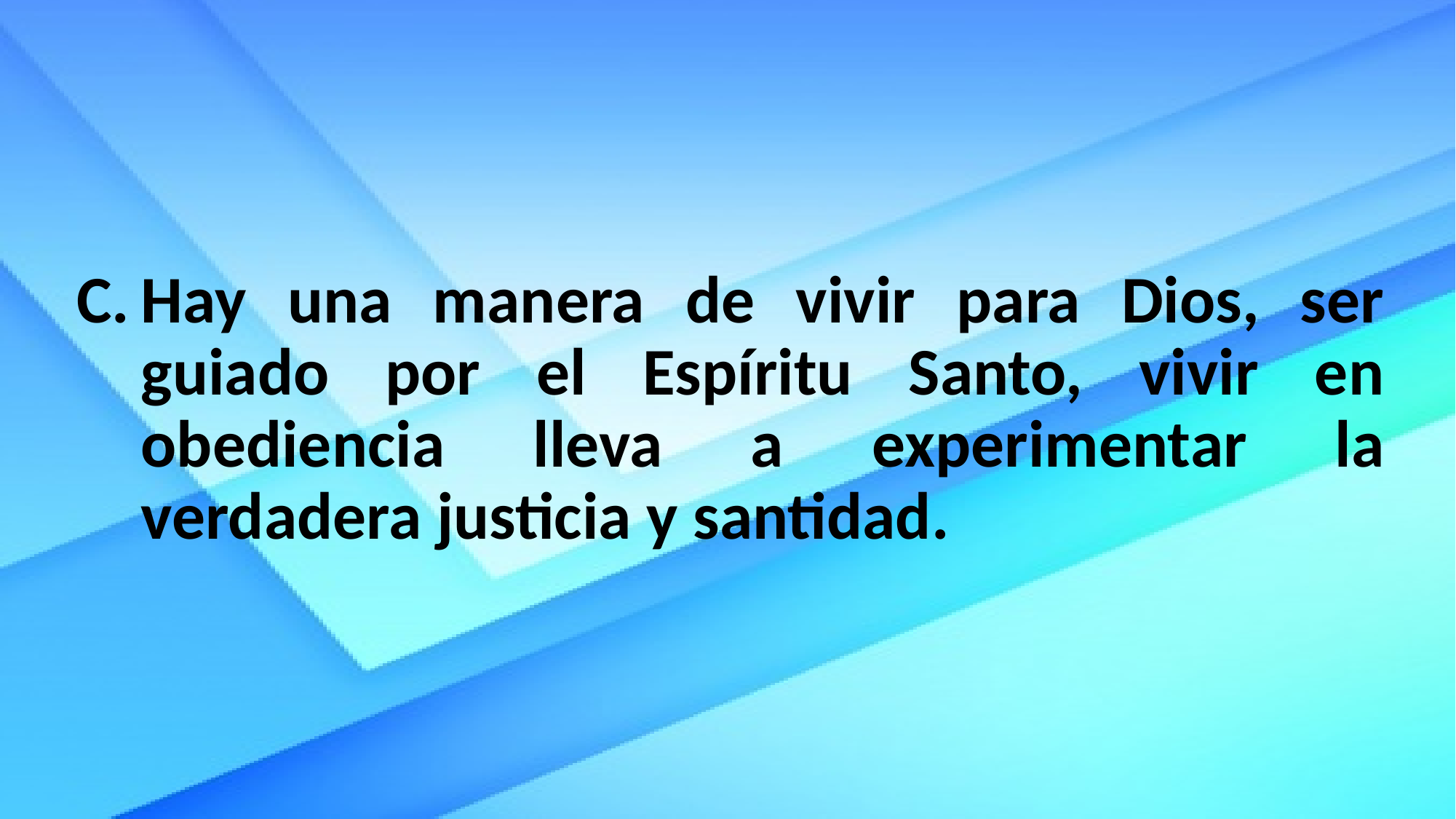

Hay una manera de vivir para Dios, ser guiado por el Espíritu Santo, vivir en obediencia lleva a experimentar la verdadera justicia y santidad.